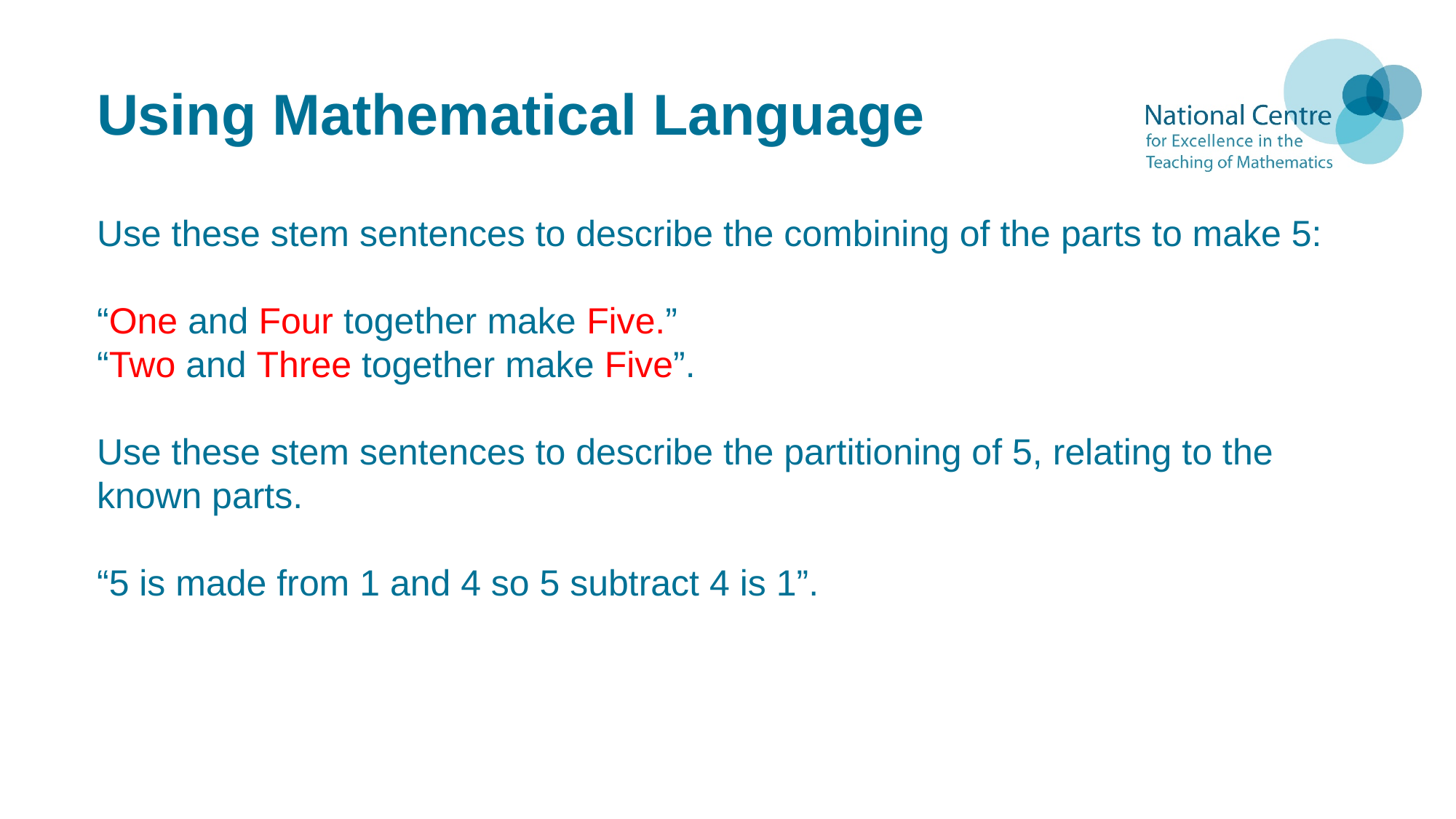

# Using Mathematical Language
Use these stem sentences to describe the combining of the parts to make 5:

“One and Four together make Five.”
“Two and Three together make Five”.

Use these stem sentences to describe the partitioning of 5, relating to the known parts.

“5 is made from 1 and 4 so 5 subtract 4 is 1”.